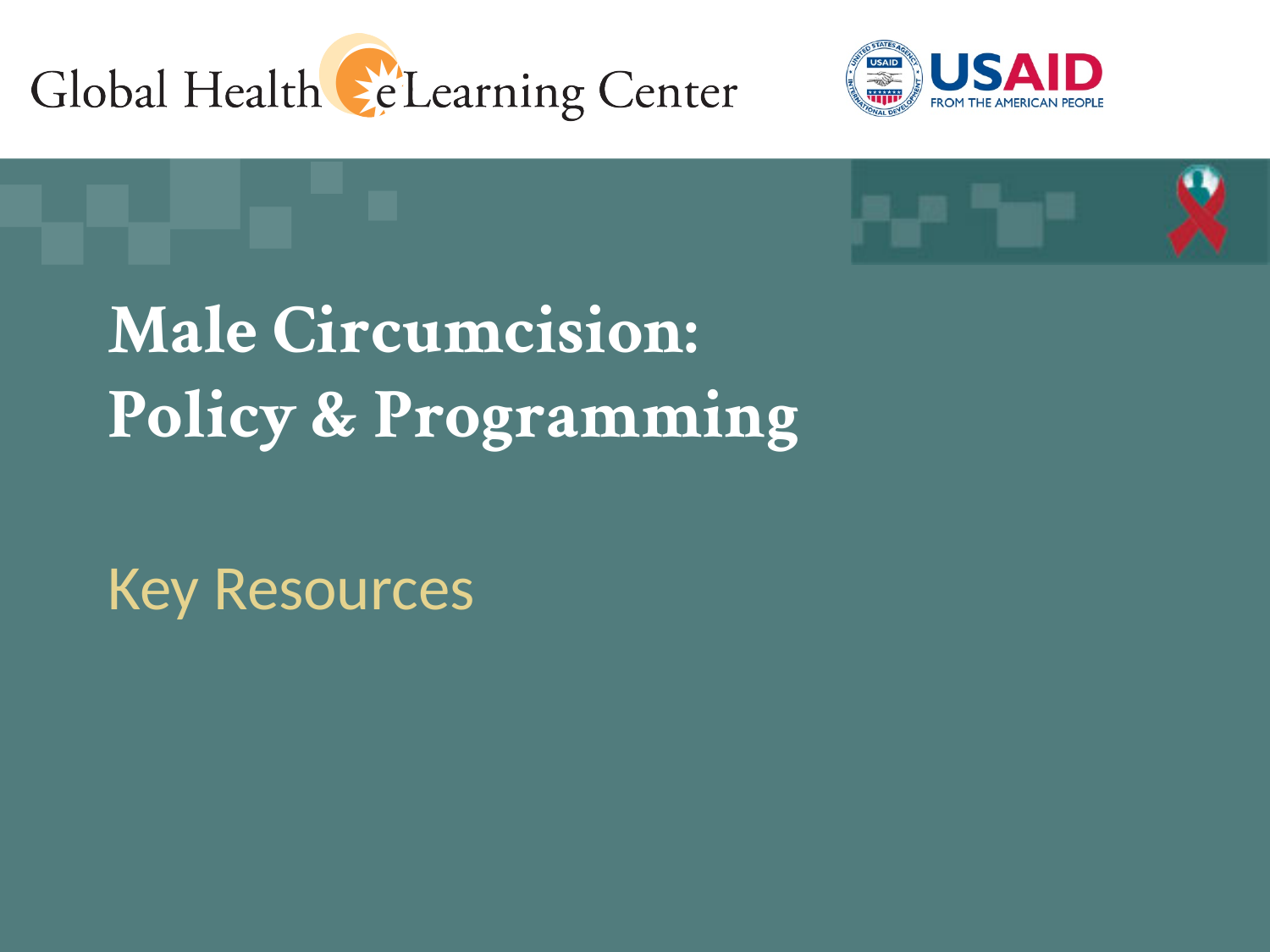

# Male Circumcision: Policy & Programming
Key Resources